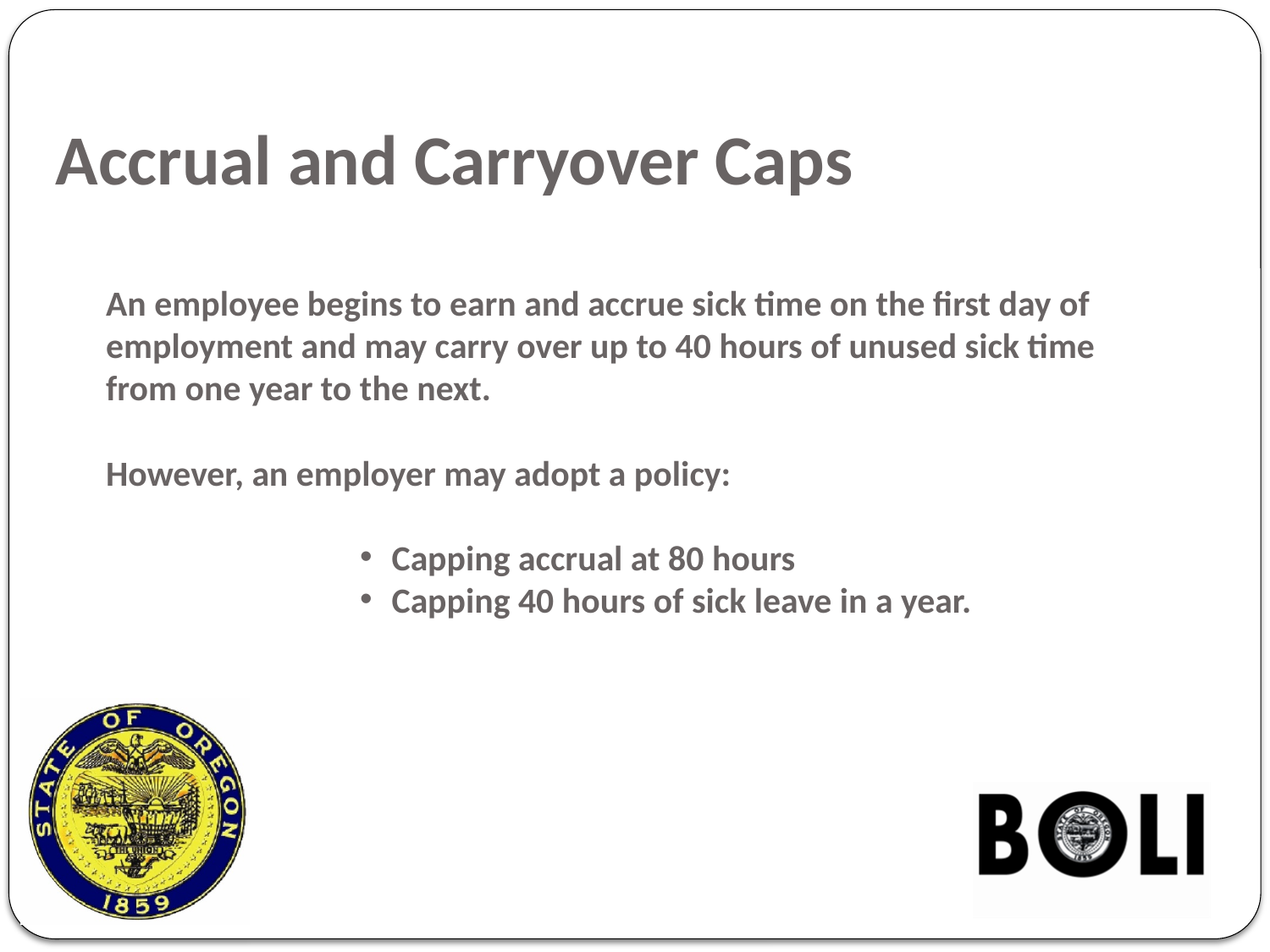

# Accrual and Carryover Caps
An employee begins to earn and accrue sick time on the first day of employment and may carry over up to 40 hours of unused sick time from one year to the next.

However, an employer may adopt a policy:

Capping accrual at 80 hours
Capping 40 hours of sick leave in a year.